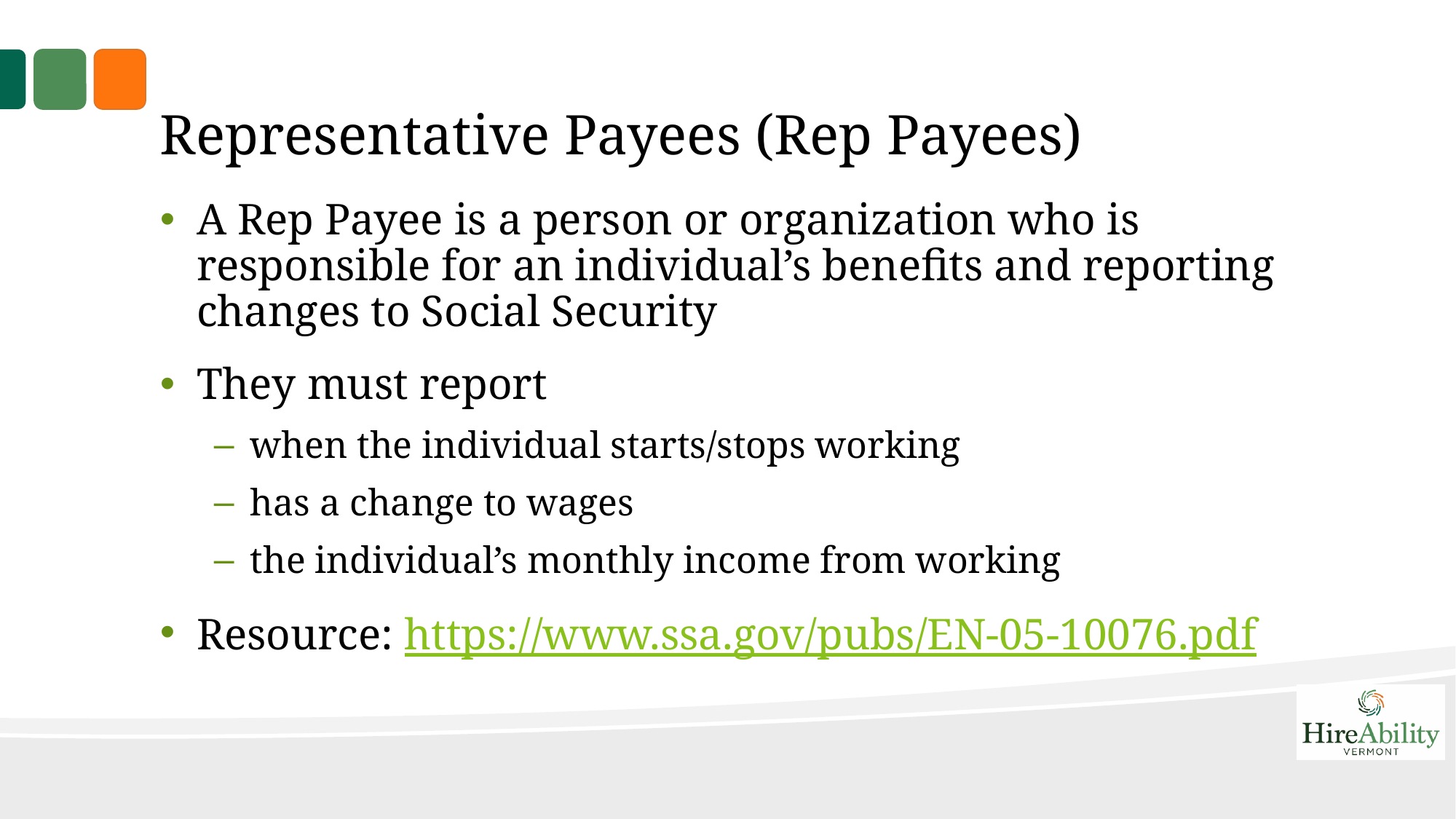

# Representative Payees (Rep Payees)
A Rep Payee is a person or organization who is responsible for an individual’s benefits and reporting changes to Social Security
They must report
when the individual starts/stops working
has a change to wages
the individual’s monthly income from working
Resource: https://www.ssa.gov/pubs/EN-05-10076.pdf